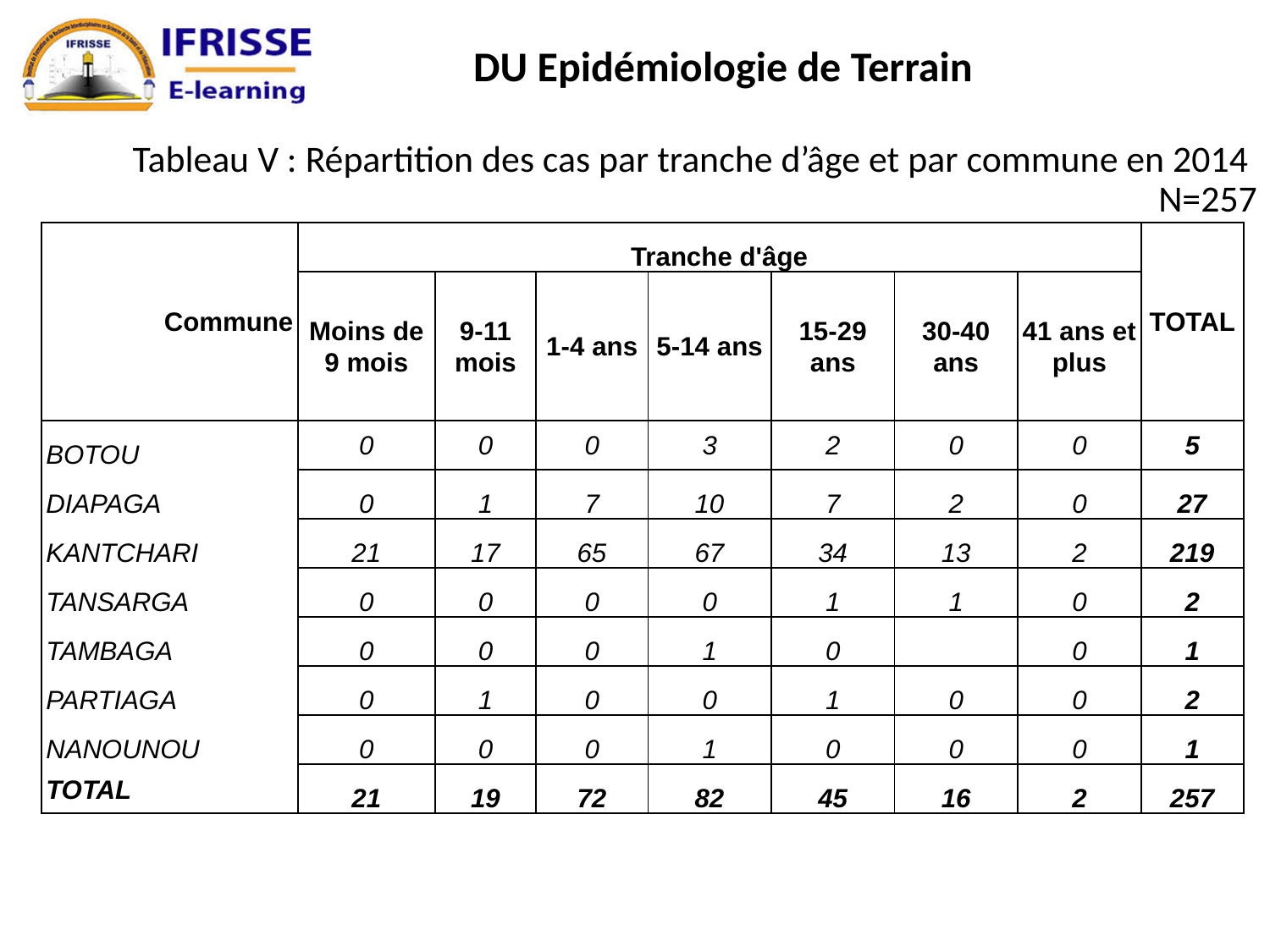

# Tableau V : Répartition des cas par tranche d’âge et par commune en 2014 N=257
| Commune | Tranche d'âge |  |  |  |  |  |  | TOTAL |
| --- | --- | --- | --- | --- | --- | --- | --- | --- |
|  | Moins de 9 mois | 9-11 mois | 1-4 ans | 5-14 ans | 15-29 ans | 30-40 ans | 41 ans et plus |  |
| BOTOU | 0 | 0 | 0 | 3 | 2 | 0 | 0 | 5 |
| DIAPAGA | 0 | 1 | 7 | 10 | 7 | 2 | 0 | 27 |
| KANTCHARI | 21 | 17 | 65 | 67 | 34 | 13 | 2 | 219 |
| TANSARGA | 0 | 0 | 0 | 0 | 1 | 1 | 0 | 2 |
| TAMBAGA | 0 | 0 | 0 | 1 | 0 |  | 0 | 1 |
| PARTIAGA | 0 | 1 | 0 | 0 | 1 | 0 | 0 | 2 |
| NANOUNOU | 0 | 0 | 0 | 1 | 0 | 0 | 0 | 1 |
| TOTAL | 21 | 19 | 72 | 82 | 45 | 16 | 2 | 257 |